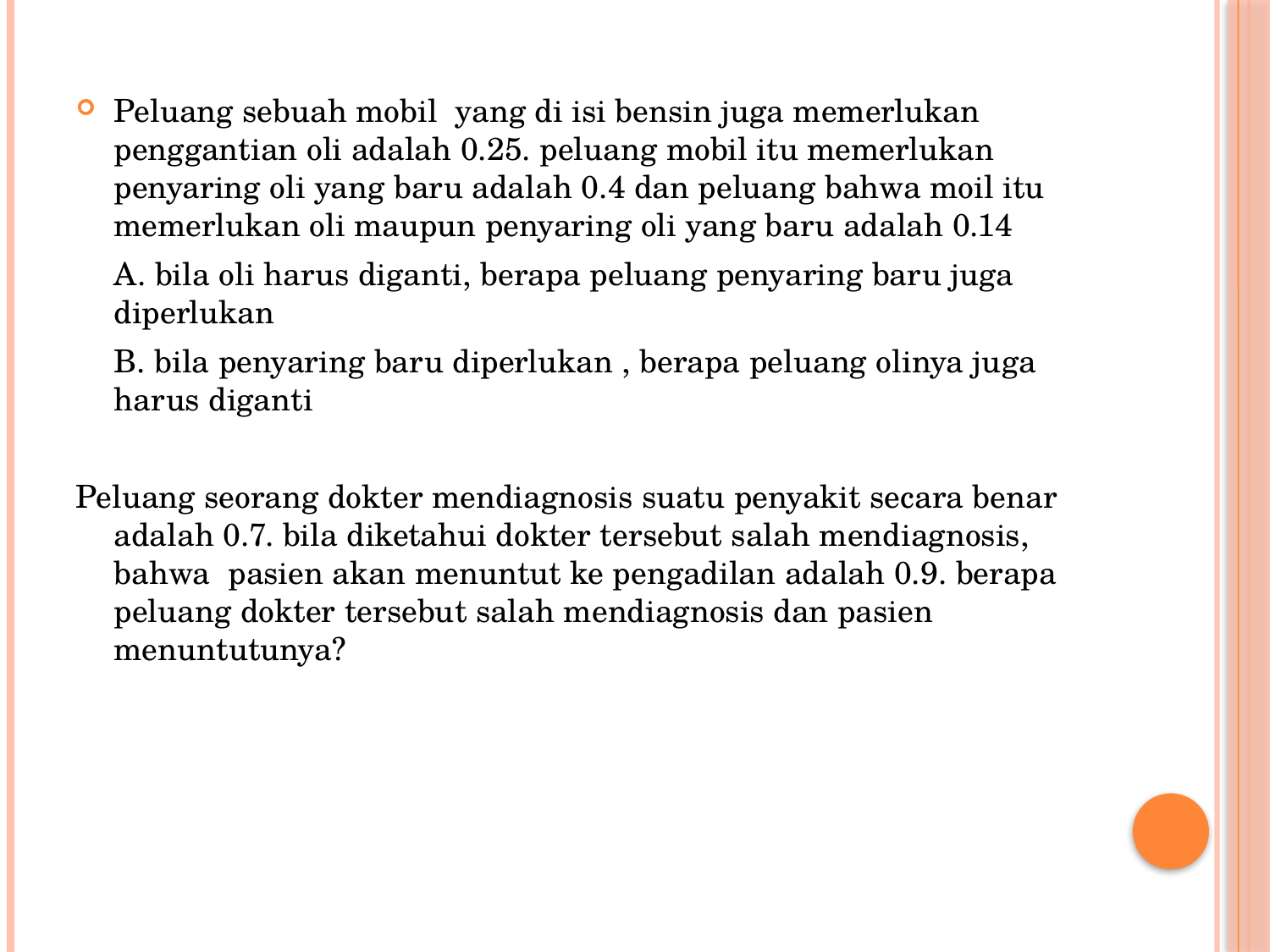

Peluang sebuah mobil  yang di isi bensin juga memerlukan penggantian oli adalah 0.25. peluang mobil itu memerlukan penyaring oli yang baru adalah 0.4 dan peluang bahwa moil itu memerlukan oli maupun penyaring oli yang baru adalah 0.14
	A. bila oli harus diganti, berapa peluang penyaring baru juga diperlukan
	B. bila penyaring baru diperlukan , berapa peluang olinya juga harus diganti

Peluang seorang dokter mendiagnosis suatu penyakit secara benar adalah 0.7. bila diketahui dokter tersebut salah mendiagnosis, bahwa  pasien akan menuntut ke pengadilan adalah 0.9. berapa peluang dokter tersebut salah mendiagnosis dan pasien menuntutunya?